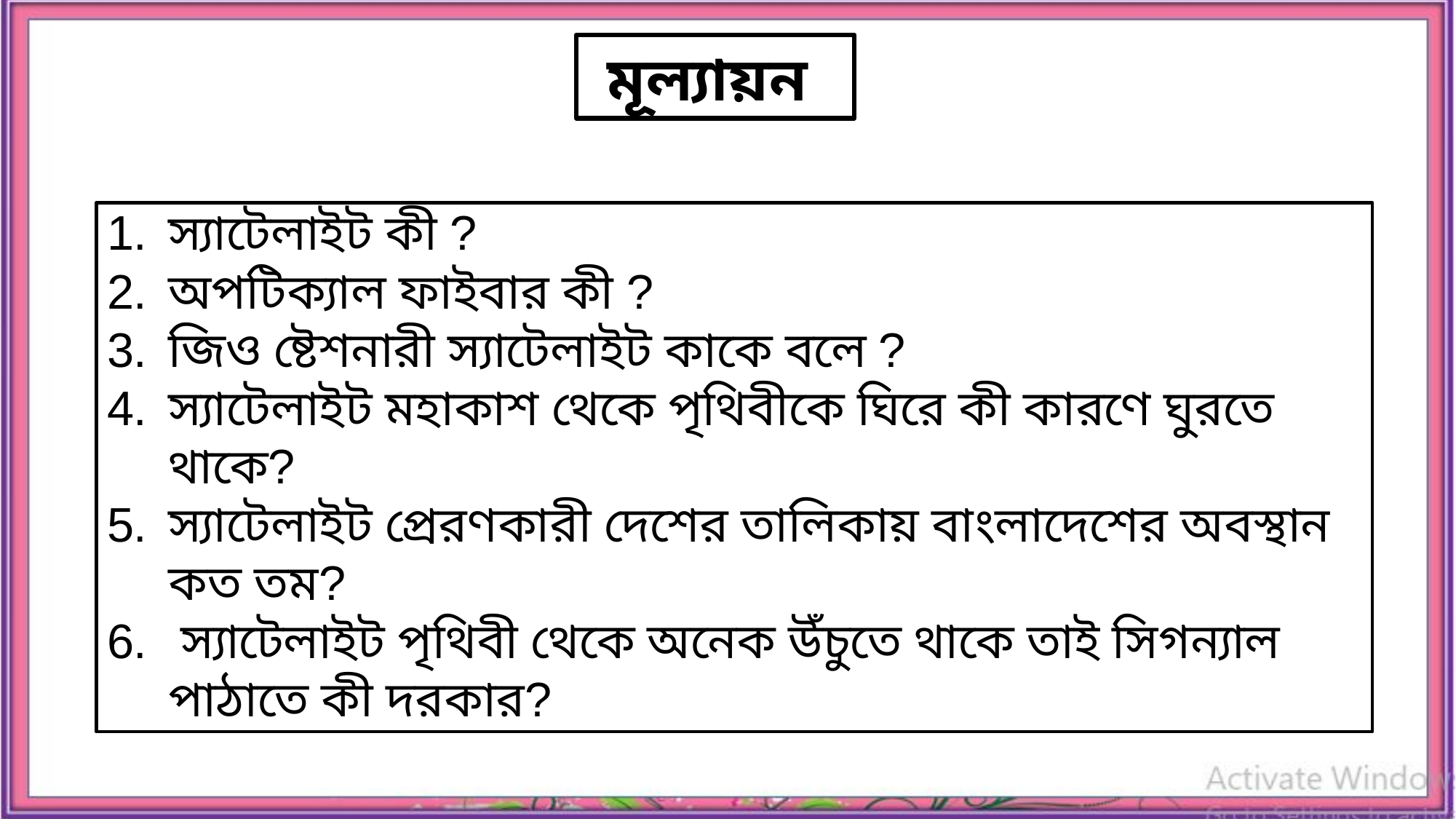

মূল্যায়ন
স্যাটেলাইট কী ?
অপটিক্যাল ফাইবার কী ?
জিও ষ্টেশনারী স্যাটেলাইট কাকে বলে ?
স্যাটেলাইট মহাকাশ থেকে পৃথিবীকে ঘিরে কী কারণে ঘুরতে থাকে?
স্যাটেলাইট প্রেরণকারী দেশের তালিকায় বাংলাদেশের অবস্থান কত তম?
 স্যাটেলাইট পৃথিবী থেকে অনেক উঁচুতে থাকে তাই সিগন্যাল পাঠাতে কী দরকার?